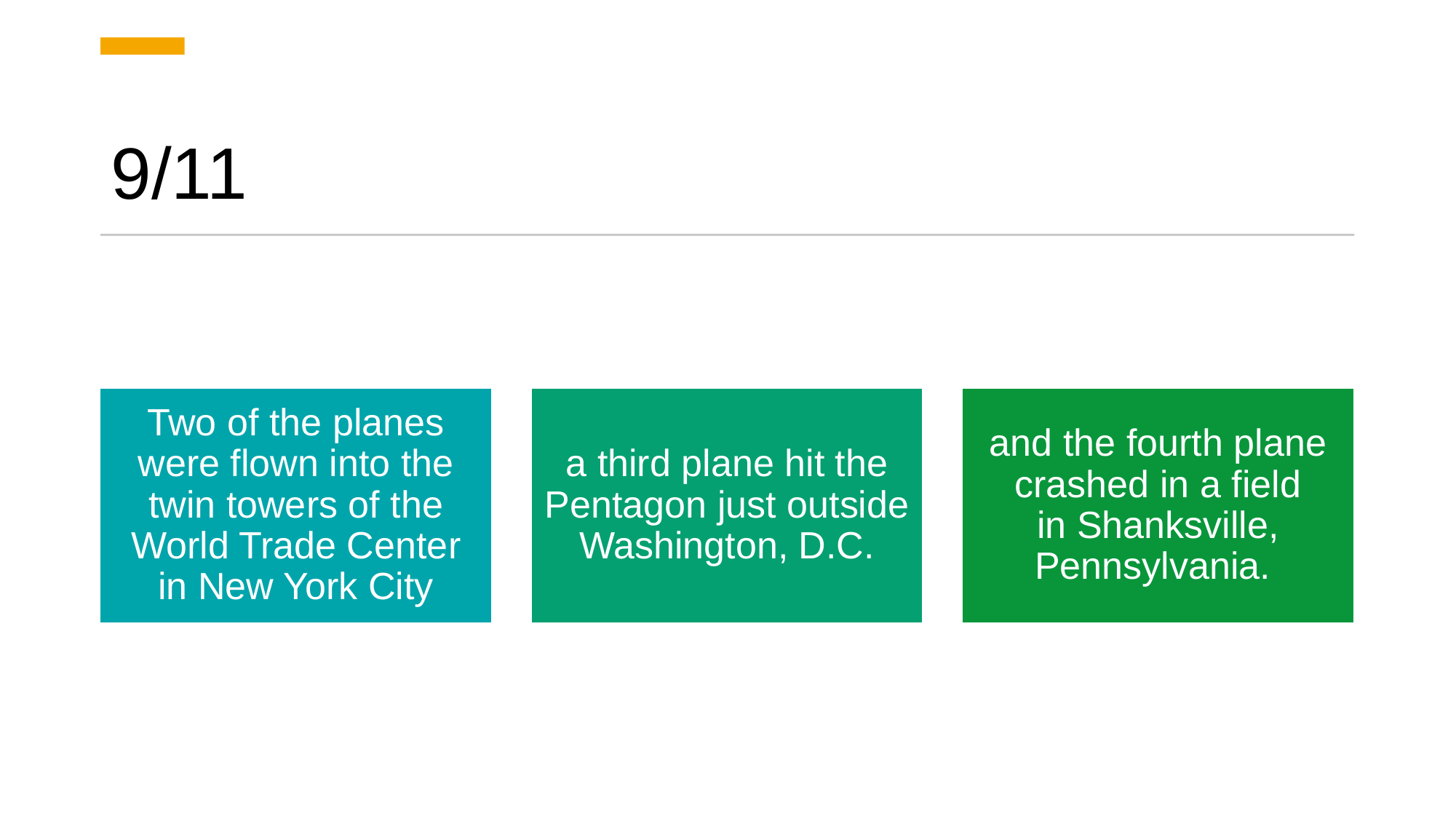

# 9/11

Two of the planes were flown into the twin towers of the World Trade Center in New York City
a third plane hit the Pentagon just outside Washington, D.C.
and the fourth plane crashed in a field in Shanksville, Pennsylvania.